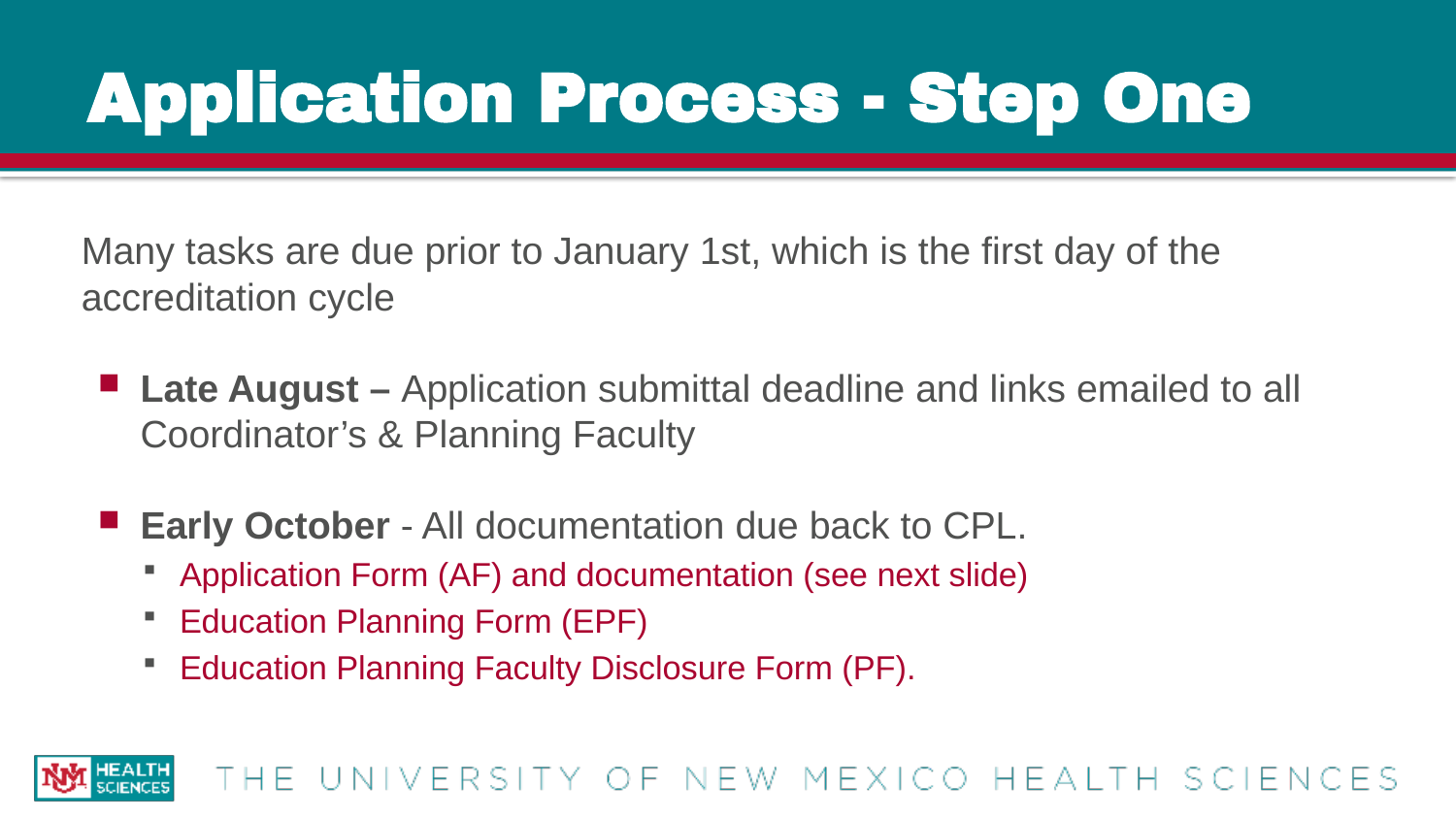

# Application Process - Step One
Many tasks are due prior to January 1st, which is the first day of the accreditation cycle

Late August – Application submittal deadline and links emailed to all Coordinator’s & Planning Faculty

Early October - All documentation due back to CPL.
Application Form (AF) and documentation (see next slide)
Education Planning Form (EPF)
Education Planning Faculty Disclosure Form (PF).